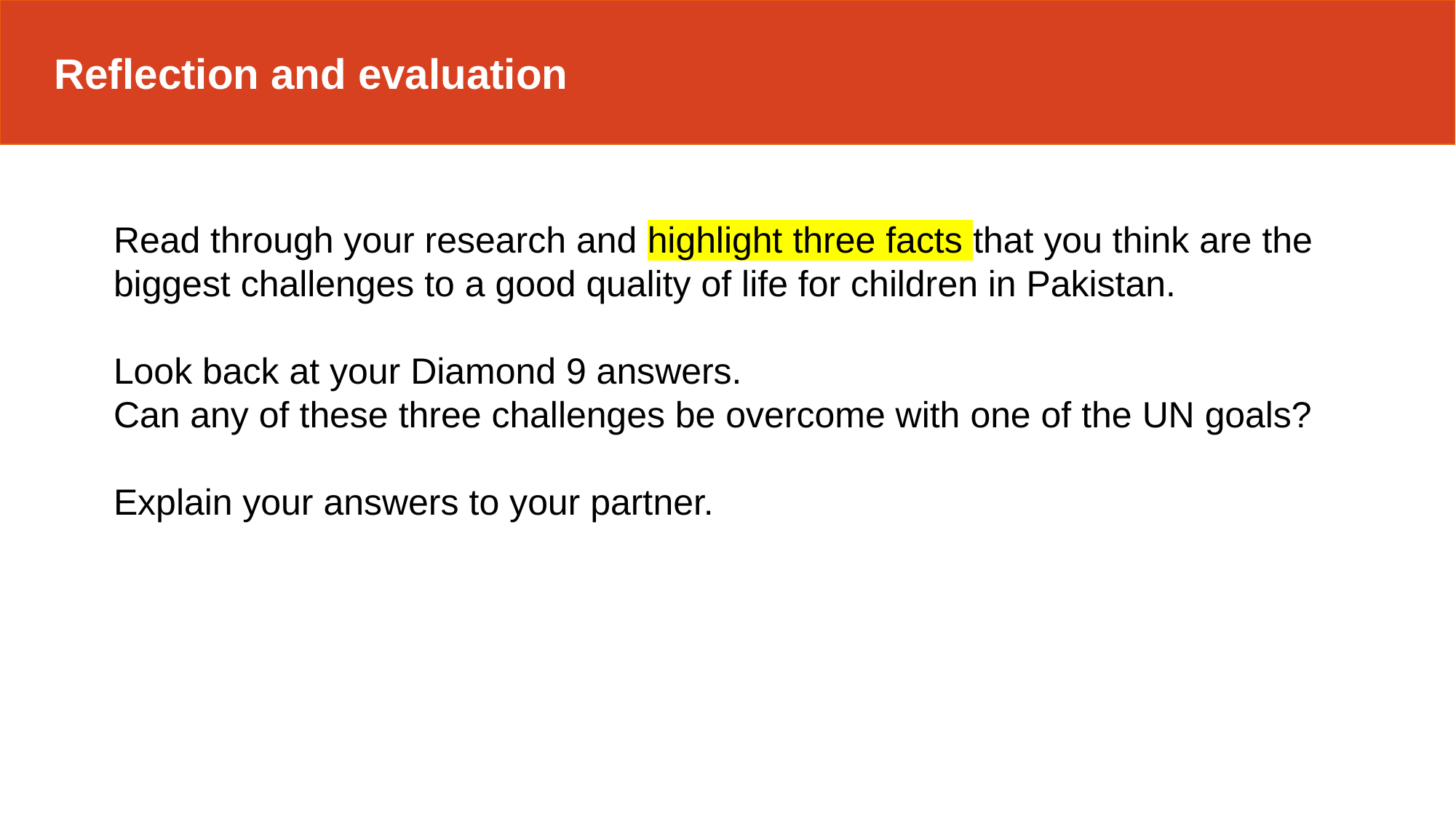

Reflection and evaluation
Read through your research and highlight three facts that you think are the biggest challenges to a good quality of life for children in Pakistan.

Look back at your Diamond 9 answers.
Can any of these three challenges be overcome with one of the UN goals?

Explain your answers to your partner.